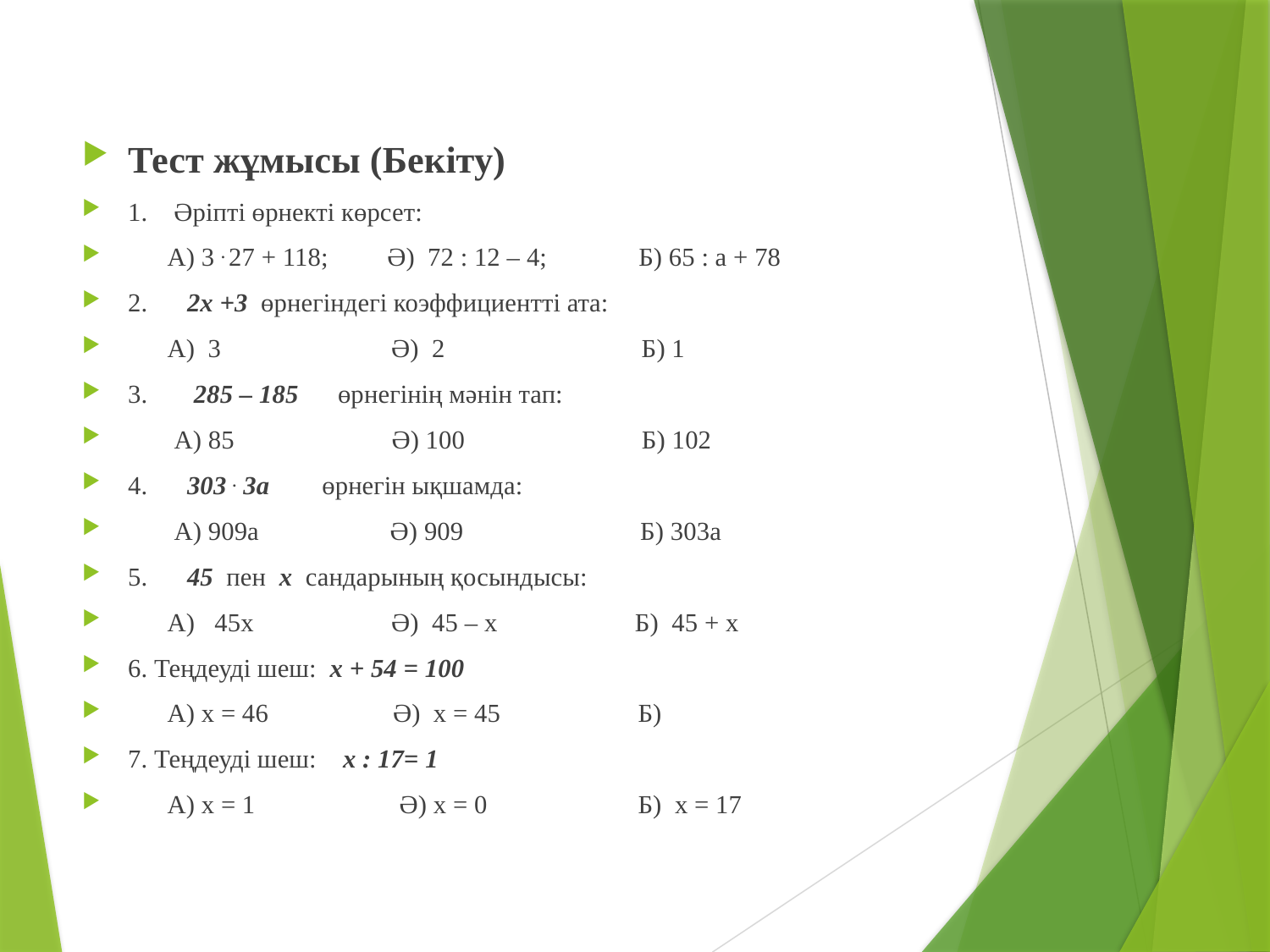

Тест жұмысы (Бекіту)
1.    Әріпті өрнекті көрсет:
      А) 3 . 27 + 118;         Ә)  72 : 12 – 4;              Б) 65 : а + 78
2.      2х +3  өрнегіндегі коэффициентті ата:
      А)  3                          Ә)  2                              Б) 1
3.       285 – 185      өрнегінің мәнін тап:
       А) 85                        Ә) 100                           Б) 102
4.      303 . 3а        өрнегін ықшамда:
       А) 909а                    Ә) 909                           Б) 303а
5.      45  пен  х  сандарының қосындысы:
      А)   45х                     Ә)  45 – х                     Б)  45 + х
6. Теңдеуді шеш:  х + 54 = 100
      А) х = 46                   Ә)  х = 45                     Б)
7. Теңдеуді шеш:    х : 17= 1
      А) х = 1                      Ә) х = 0                       Б)  х = 17